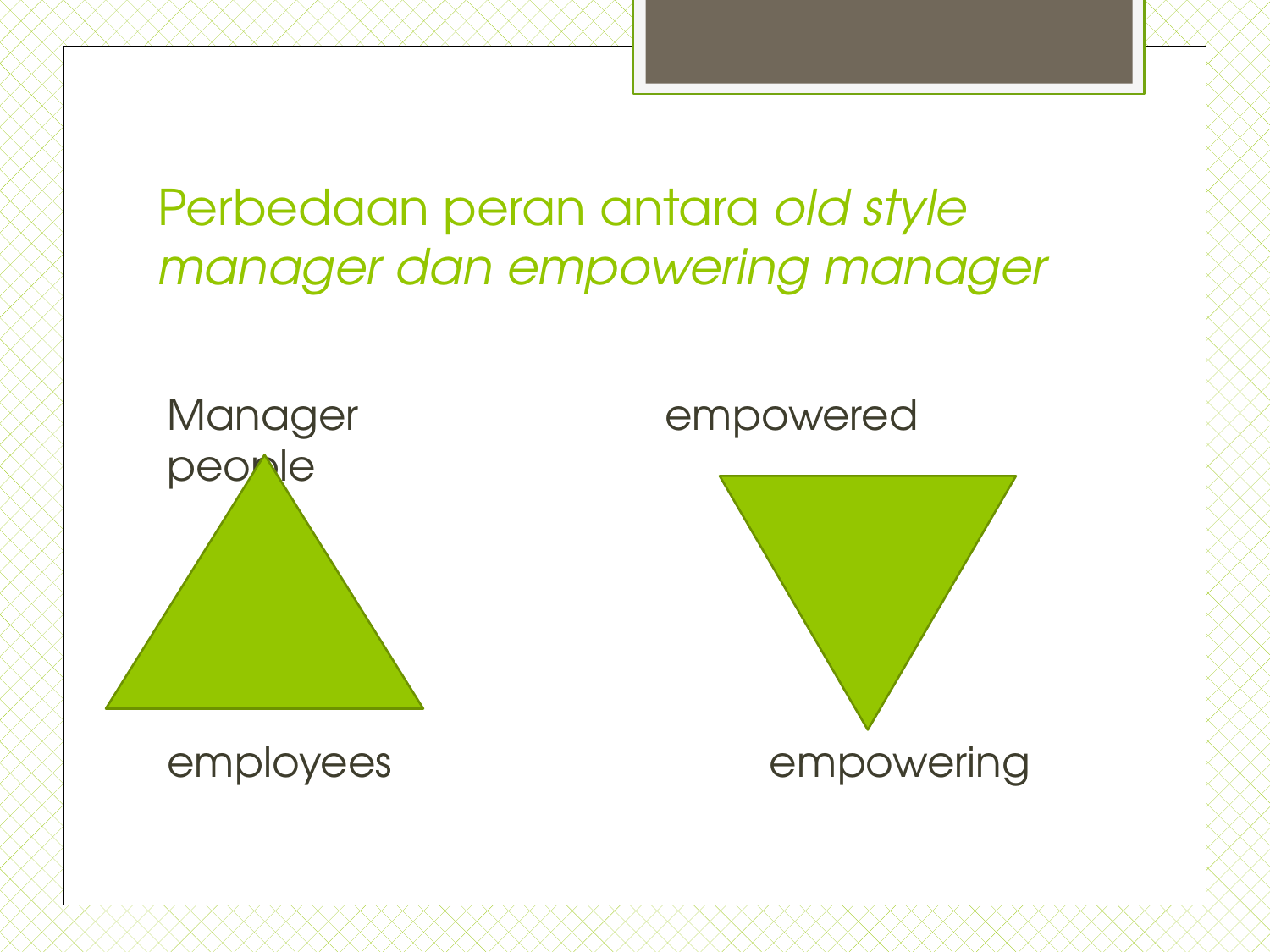

# Perbedaan peran antara old style manager dan empowering manager

Manager		          empowered people

employees		                   empowering